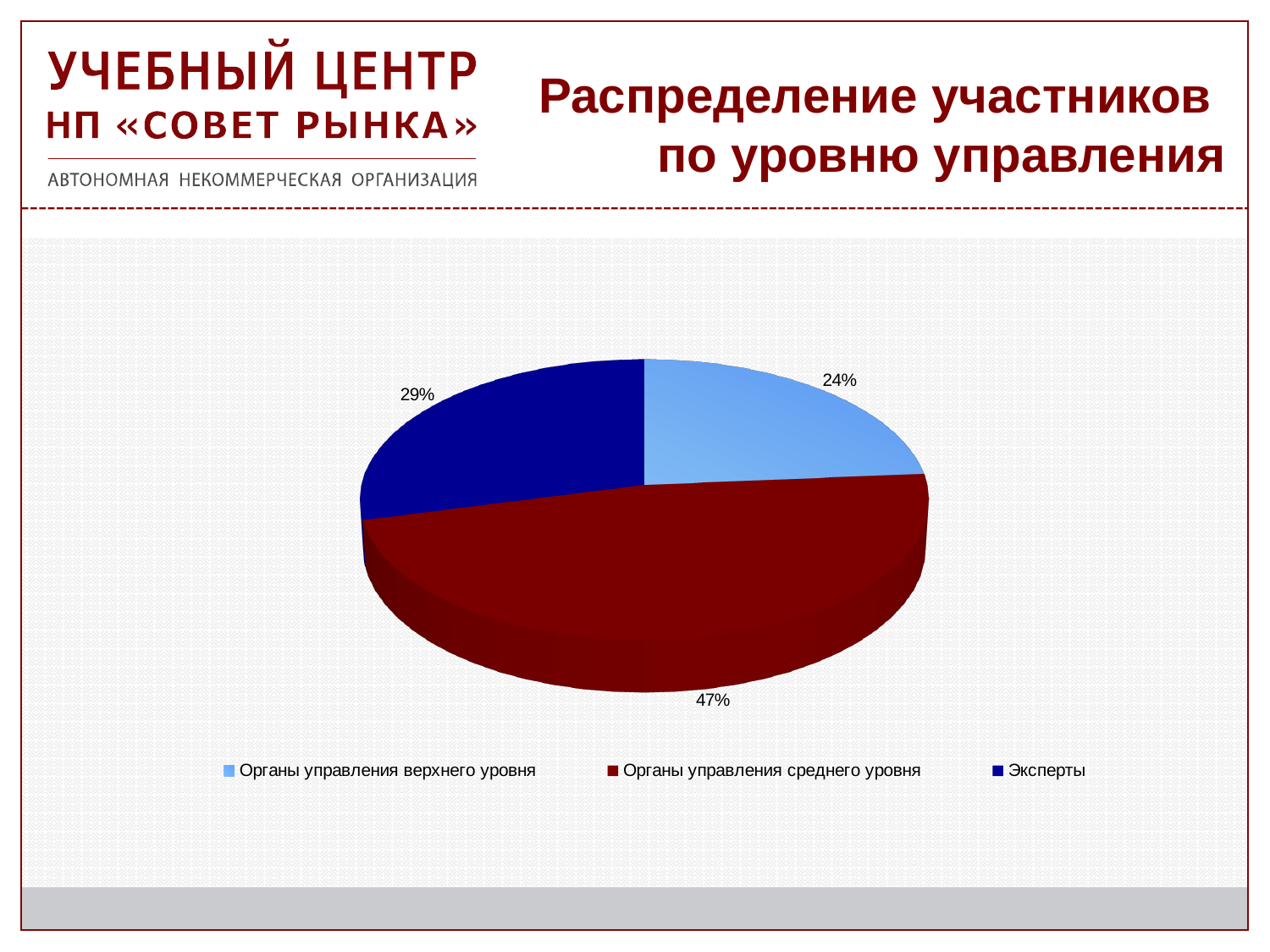

# Распределение участников по уровню управления

[unsupported chart]